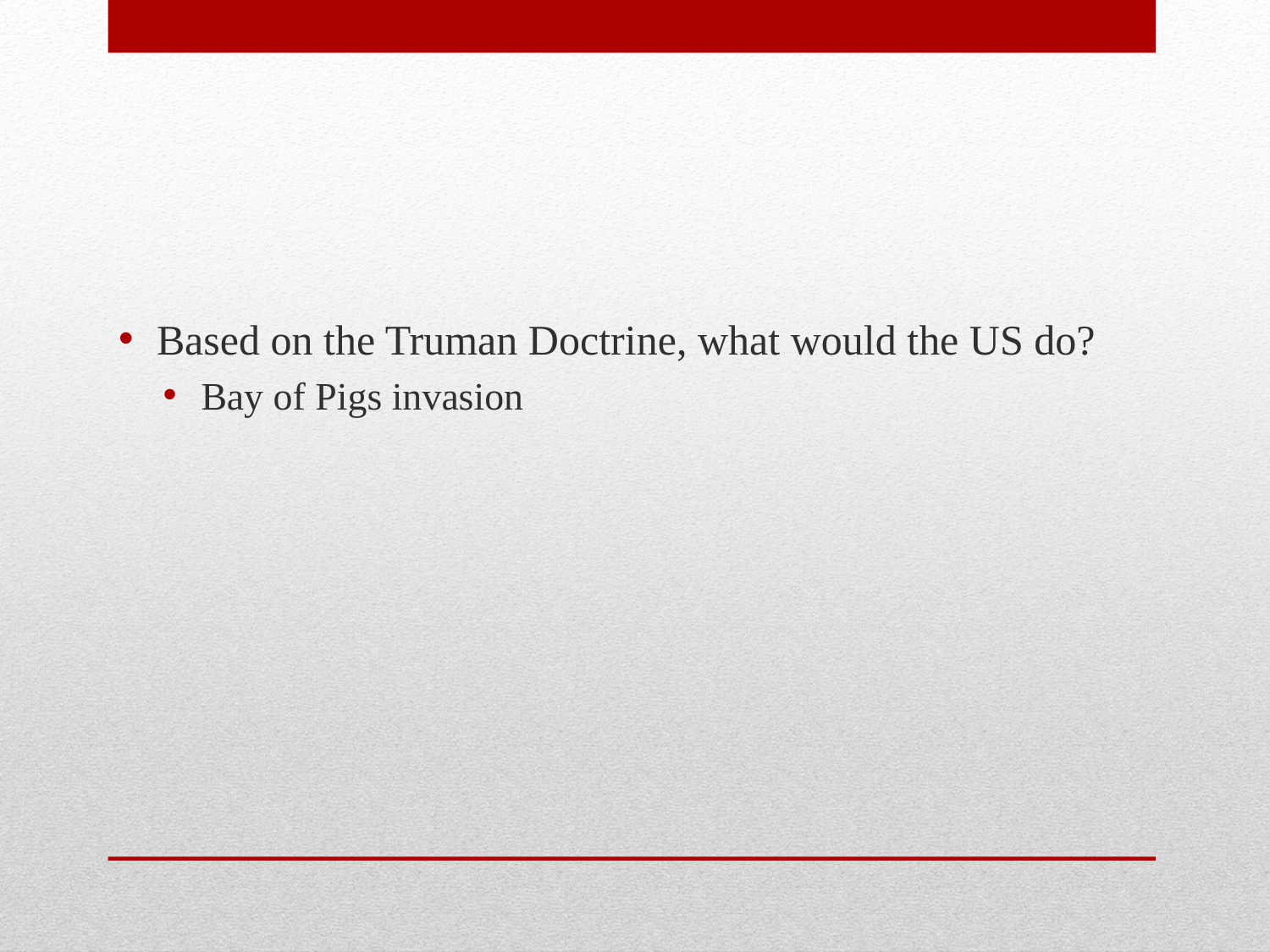

Based on the Truman Doctrine, what would the US do?
Bay of Pigs invasion
#